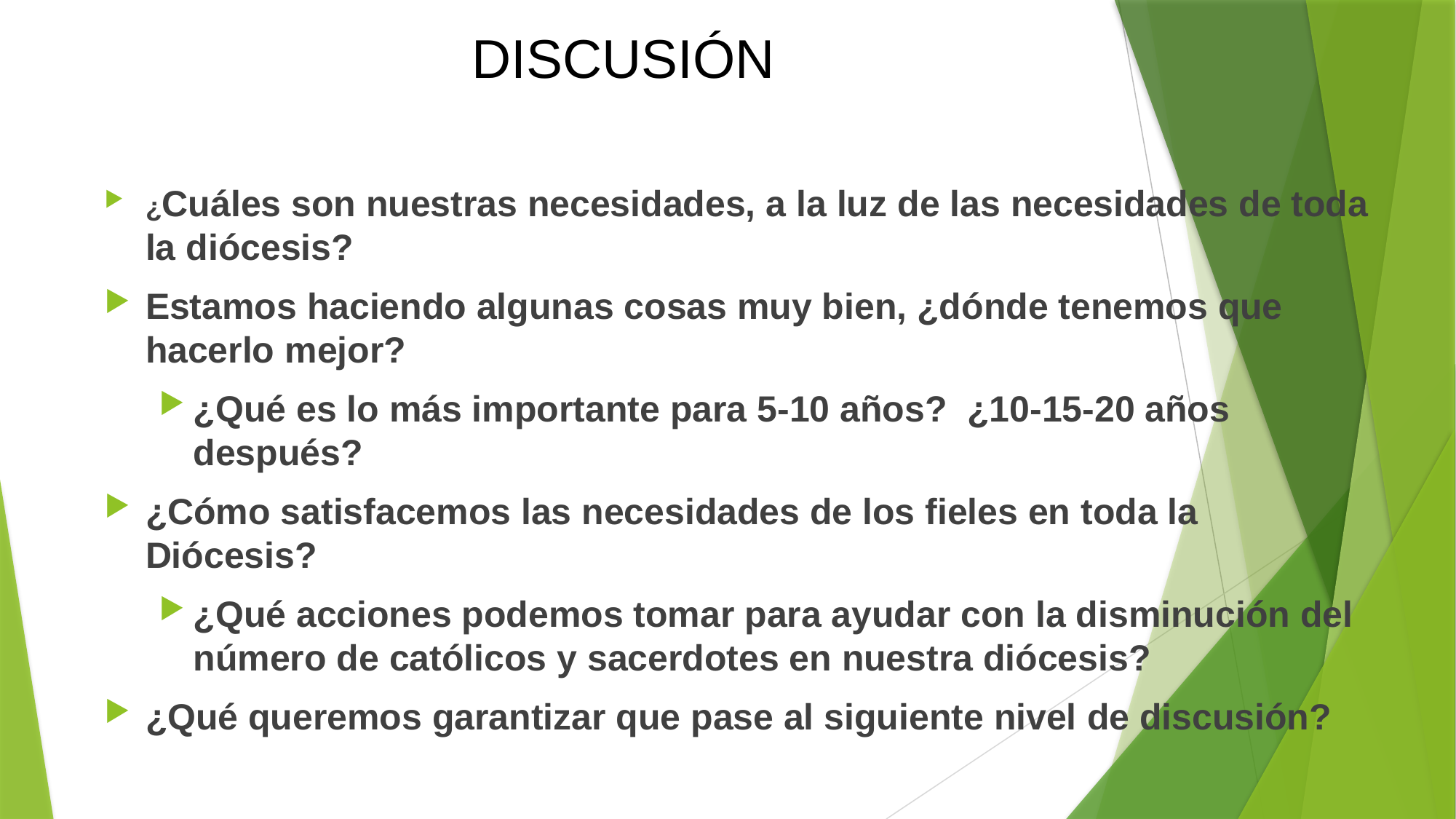

# OPEN DISCUSIÓN
¿Cuáles son nuestras necesidades, a la luz de las necesidades de toda la diócesis?
Estamos haciendo algunas cosas muy bien, ¿dónde tenemos que hacerlo mejor?
¿Qué es lo más importante para 5-10 años?  ¿10-15-20 años después?
¿Cómo satisfacemos las necesidades de los fieles en toda la Diócesis?
¿Qué acciones podemos tomar para ayudar con la disminución del número de católicos y sacerdotes en nuestra diócesis?
¿Qué queremos garantizar que pase al siguiente nivel de discusión?